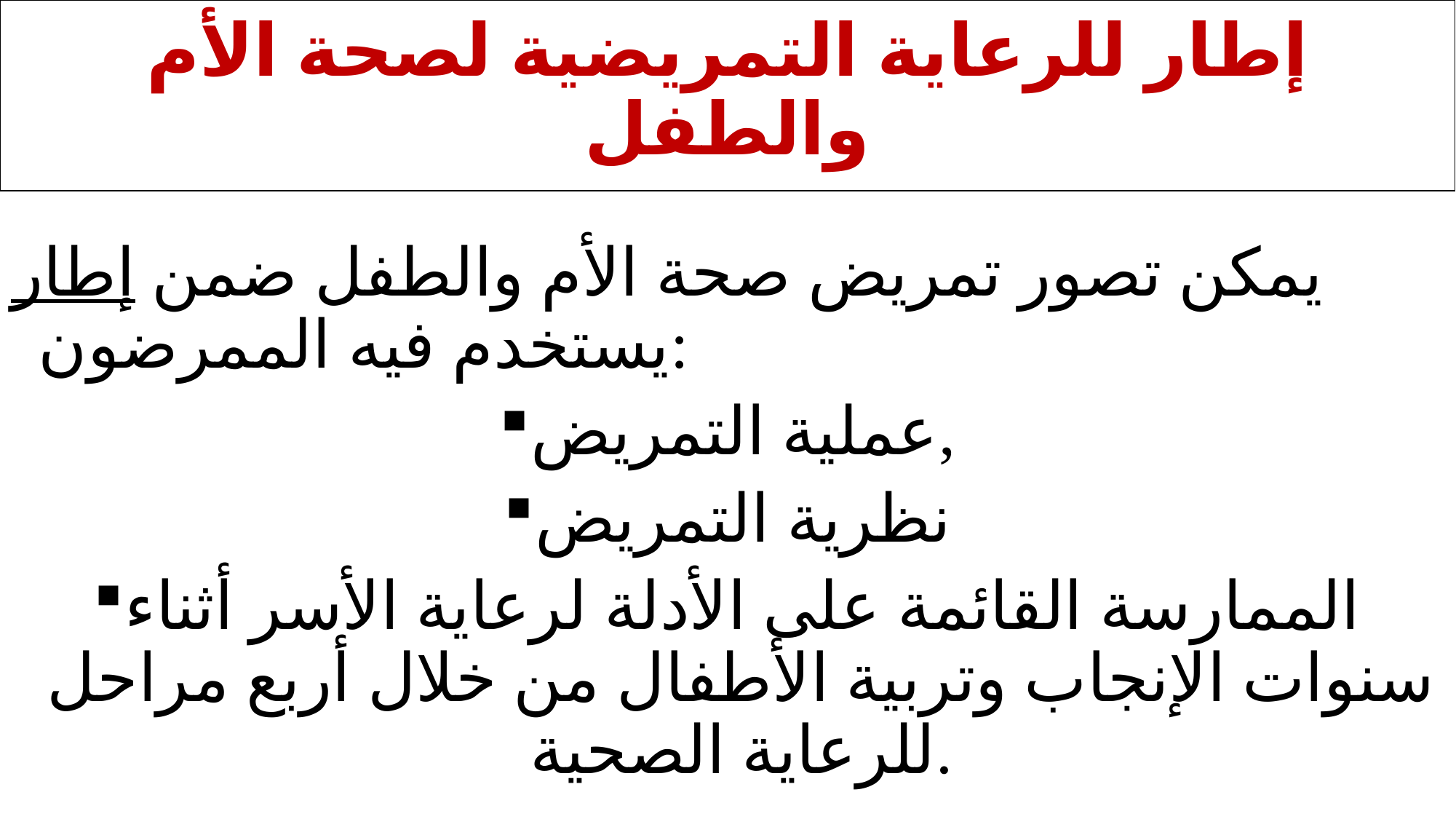

# إطار للرعاية التمريضية لصحة الأم والطفل
يمكن تصور تمريض صحة الأم والطفل ضمن إطار يستخدم فيه الممرضون:
عملية التمريض,
نظرية التمريض
الممارسة القائمة على الأدلة لرعاية الأسر أثناء سنوات الإنجاب وتربية الأطفال من خلال أربع مراحل للرعاية الصحية.